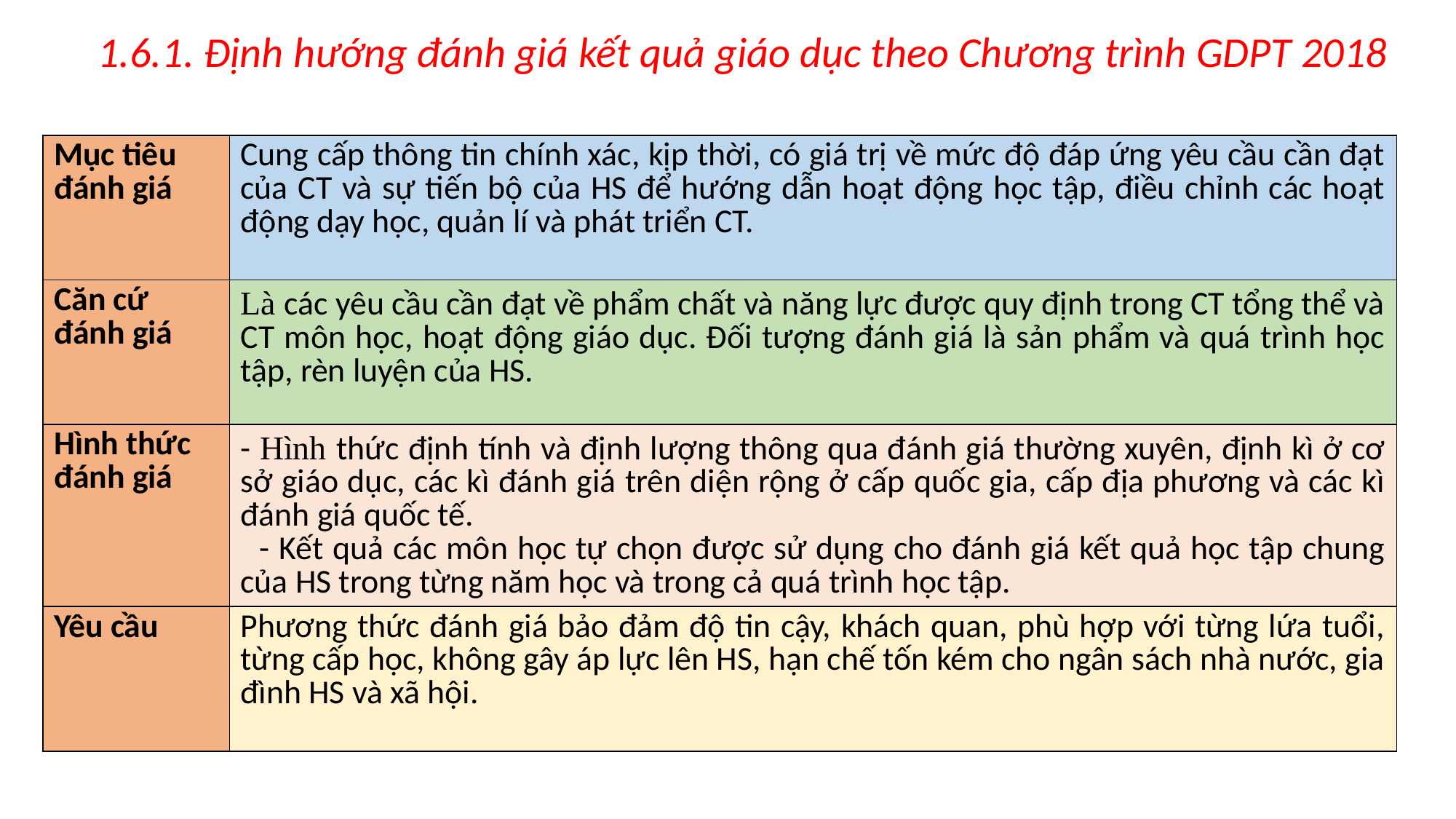

1.6.1. Định hướng đánh giá kết quả giáo dục theo Chương trình GDPT 2018

| Mục tiêu đánh giá | Cung cấp thông tin chính xác, kịp thời, có giá trị về mức độ đáp ứng yêu cầu cần đạt của CT và sự tiến bộ của HS để hướng dẫn hoạt động học tập, điều chỉnh các hoạt động dạy học, quản lí và phát triển CT. |
| --- | --- |
| Căn cứ đánh giá | Là các yêu cầu cần đạt về phẩm chất và năng lực được quy định trong CT tổng thể và CT môn học, hoạt động giáo dục. Đối tượng đánh giá là sản phẩm và quá trình học tập, rèn luyện của HS. |
| Hình thức đánh giá | - Hình thức định tính và định lượng thông qua đánh giá thường xuyên, định kì ở cơ sở giáo dục, các kì đánh giá trên diện rộng ở cấp quốc gia, cấp địa phương và các kì đánh giá quốc tế. - Kết quả các môn học tự chọn được sử dụng cho đánh giá kết quả học tập chung của HS trong từng năm học và trong cả quá trình học tập. |
| Yêu cầu | Phương thức đánh giá bảo đảm độ tin cậy, khách quan, phù hợp với từng lứa tuổi, từng cấp học, không gây áp lực lên HS, hạn chế tốn kém cho ngân sách nhà nước, gia đình HS và xã hội. |